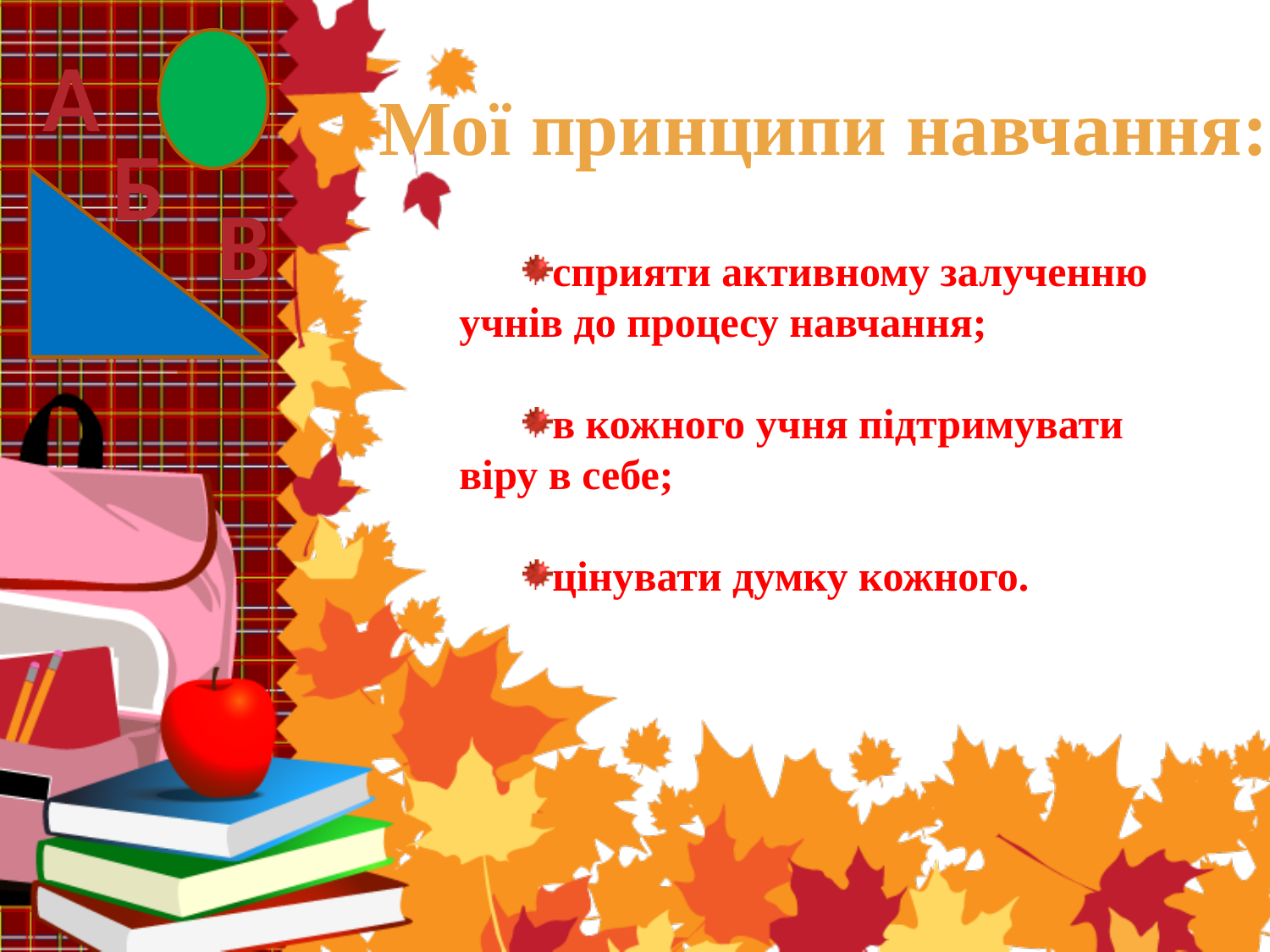

А

Б

В

Мої принципи навчання:
сприяти активному залученню учнів до процесу навчання;

в кожного учня підтримувати віру в себе;

цінувати думку кожного.